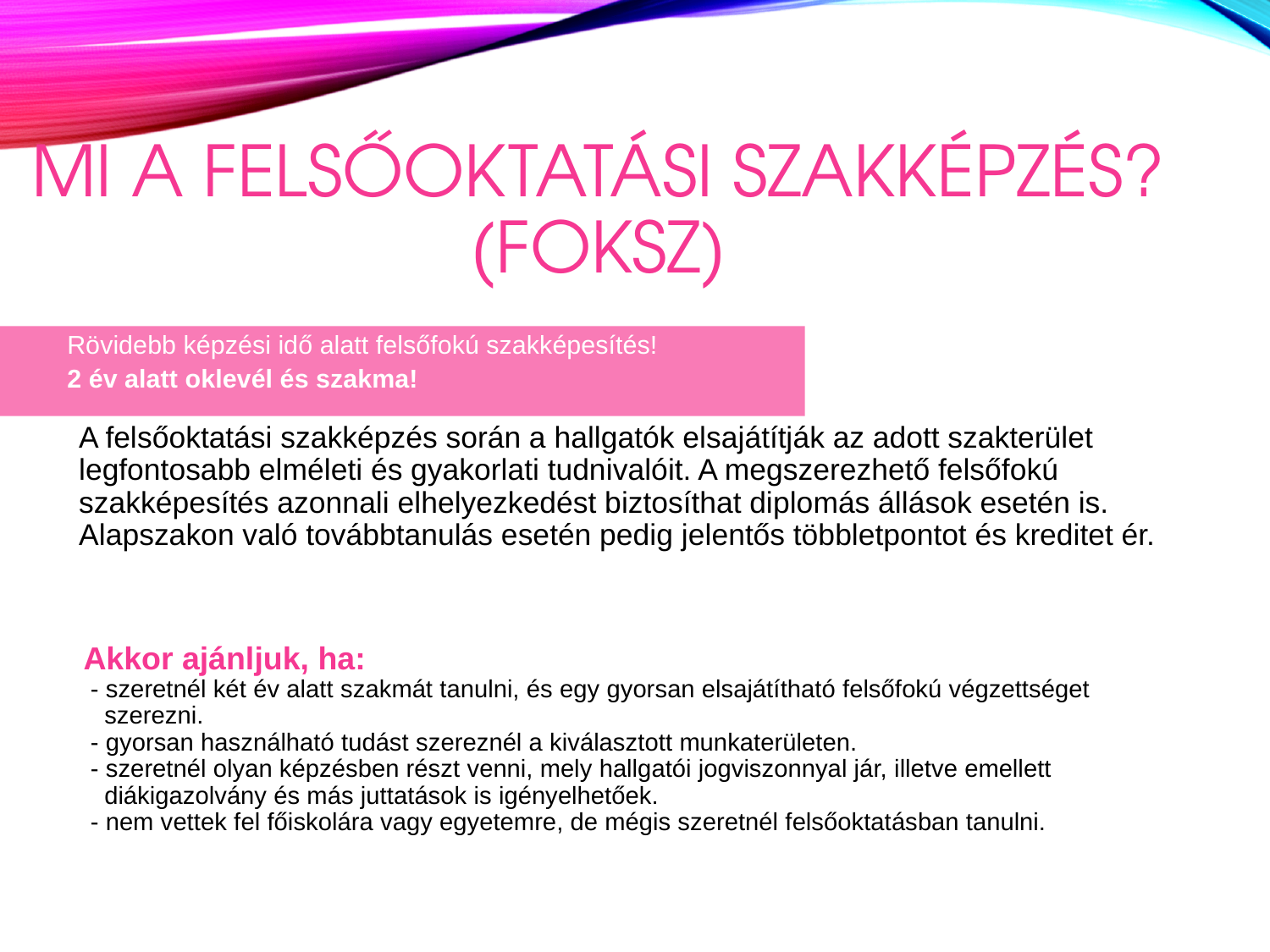

# Mi a felsőoktatási szakképzés? (foksz)
Rövidebb képzési idő alatt felsőfokú szakképesítés!
2 év alatt oklevél és szakma!
A felsőoktatási szakképzés során a hallgatók elsajátítják az adott szakterület legfontosabb elméleti és gyakorlati tudnivalóit. A megszerezhető felsőfokú szakképesítés azonnali elhelyezkedést biztosíthat diplomás állások esetén is. Alapszakon való továbbtanulás esetén pedig jelentős többletpontot és kreditet ér.

Akkor ajánljuk, ha:
 - szeretnél két év alatt szakmát tanulni, és egy gyorsan elsajátítható felsőfokú végzettséget
   szerezni.
 - gyorsan használható tudást szereznél a kiválasztott munkaterületen.
 - szeretnél olyan képzésben részt venni, mely hallgatói jogviszonnyal jár, illetve emellett
   diákigazolvány és más juttatások is igényelhetőek.
 - nem vettek fel főiskolára vagy egyetemre, de mégis szeretnél felsőoktatásban tanulni.